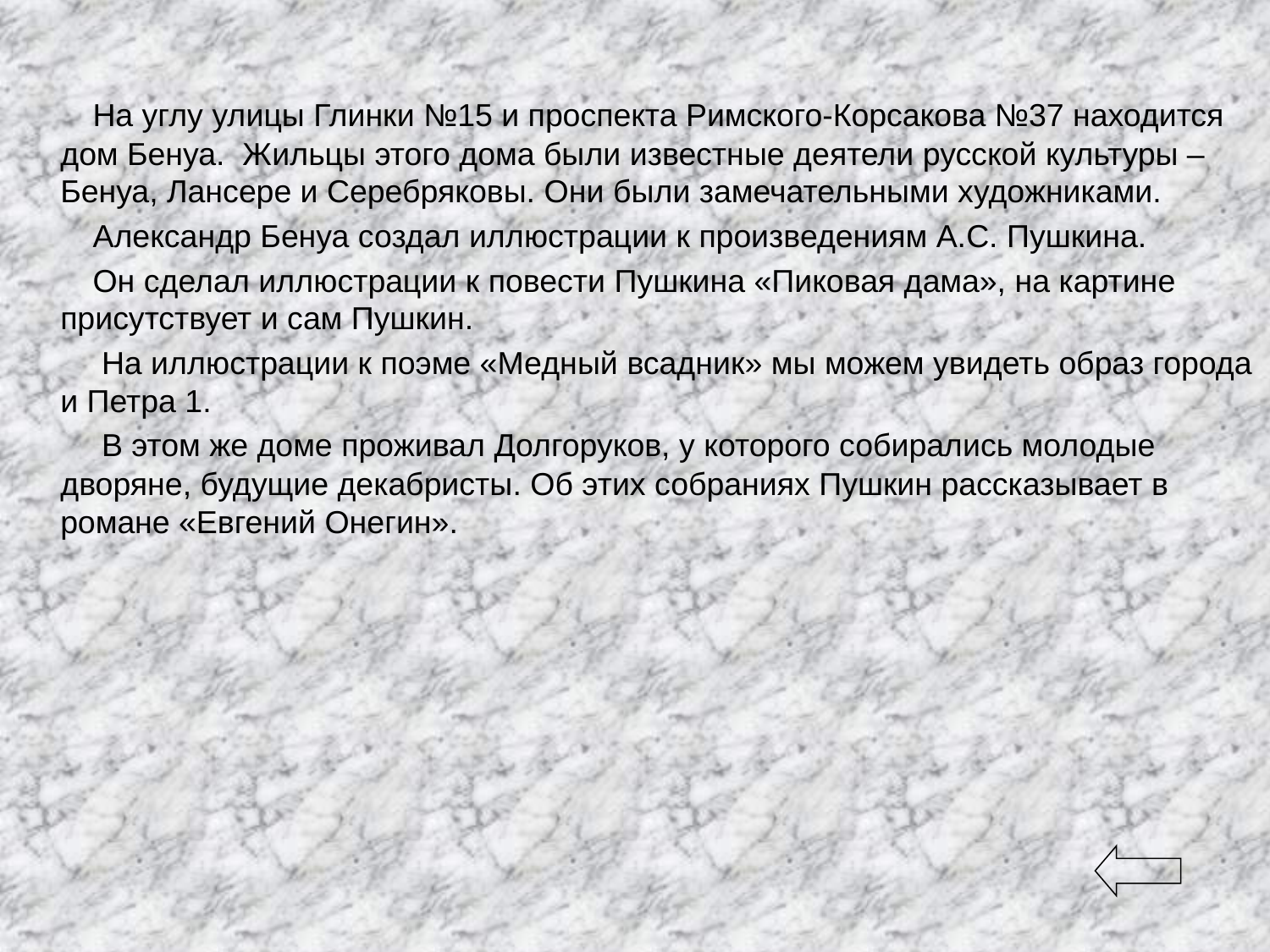

На углу улицы Глинки №15 и проспекта Римского-Корсакова №37 находится дом Бенуа.  Жильцы этого дома были известные деятели русской культуры – Бенуа, Лансере и Серебряковы. Они были замечательными художниками.
         Александр Бенуа создал иллюстрации к произведениям А.С. Пушкина.
         Он сделал иллюстрации к повести Пушкина «Пиковая дама», на картине присутствует и сам Пушкин.
          На иллюстрации к поэме «Медный всадник» мы можем увидеть образ города и Петра 1.
          В этом же доме проживал Долгоруков, у которого собирались молодые дворяне, будущие декабристы. Об этих собраниях Пушкин рассказывает в романе «Евгений Онегин».